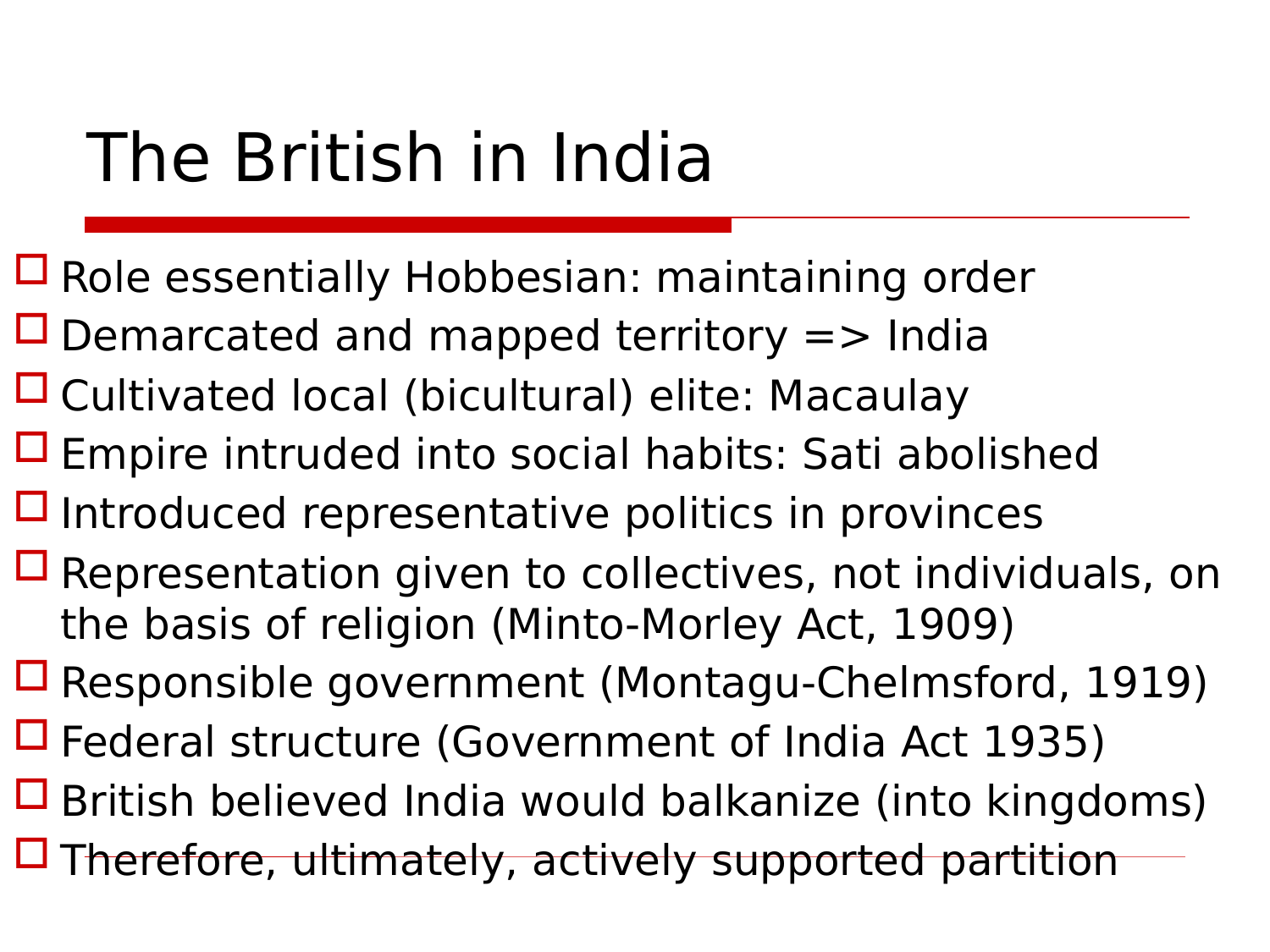

# The British in India
Role essentially Hobbesian: maintaining order
Demarcated and mapped territory => India
Cultivated local (bicultural) elite: Macaulay
Empire intruded into social habits: Sati abolished
Introduced representative politics in provinces
Representation given to collectives, not individuals, on the basis of religion (Minto-Morley Act, 1909)
Responsible government (Montagu-Chelmsford, 1919)
Federal structure (Government of India Act 1935)
British believed India would balkanize (into kingdoms)
Therefore, ultimately, actively supported partition